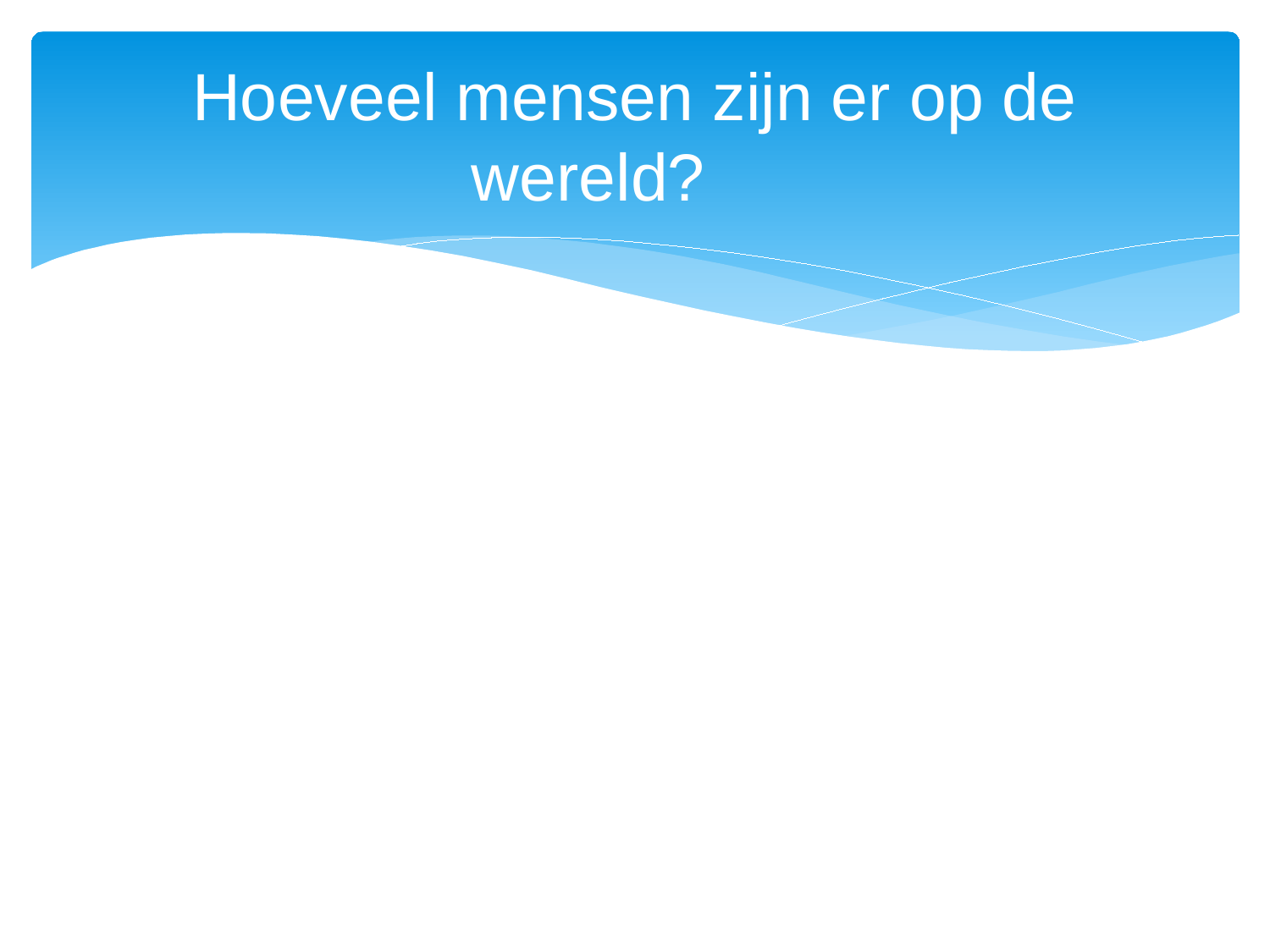

# Hoeveel mensen zijn er op de wereld?